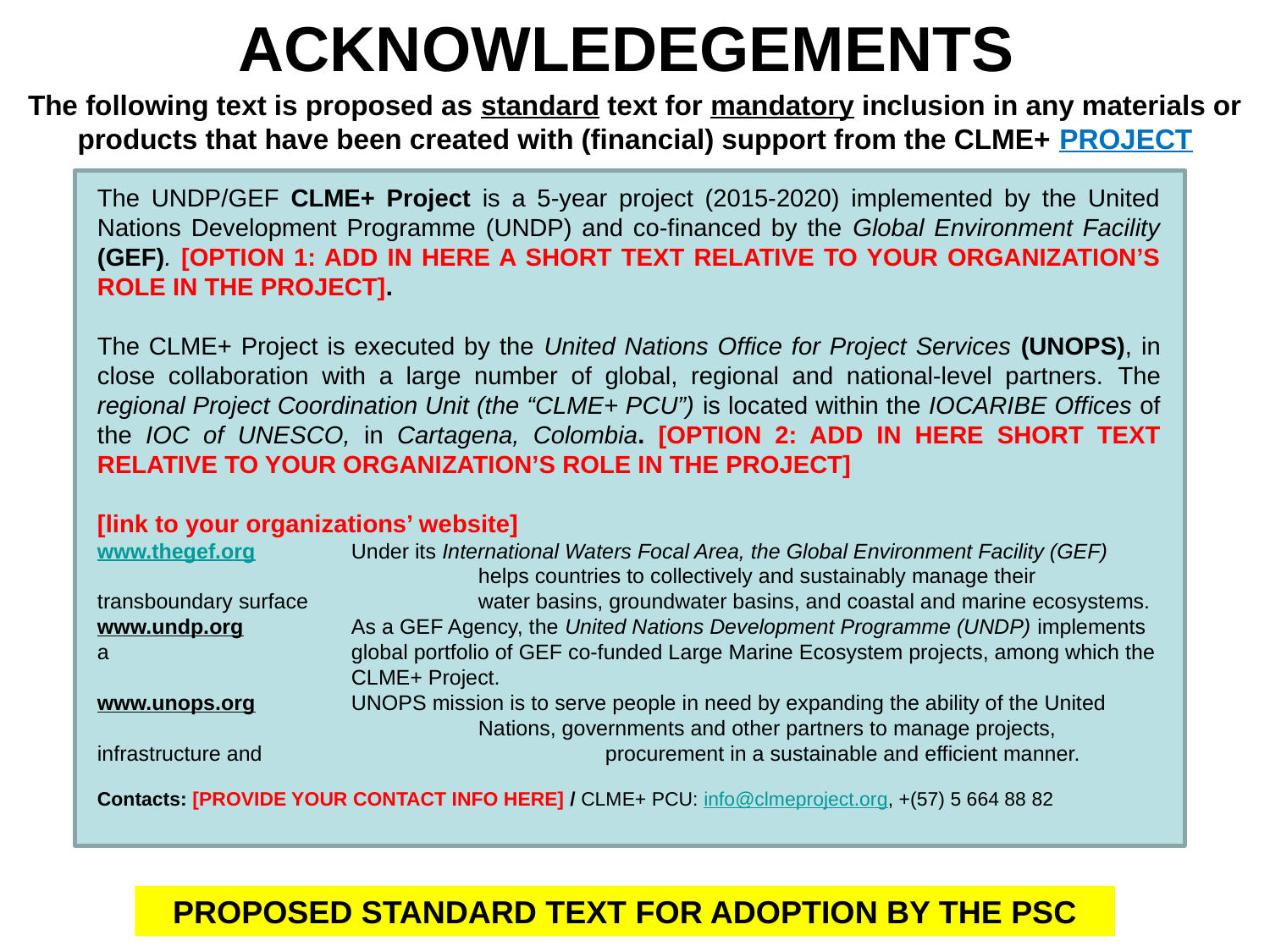

ACKNOWLEDEGEMENTS
The following text is proposed as standard text for mandatory inclusion in any materials or products that have been created with (financial) support from the CLME+ PROJECT

The UNDP/GEF CLME+ Project is a 5-year project (2015-2020) implemented by the United Nations Development Programme (UNDP) and co-financed by the Global Environment Facility (GEF). [OPTION 1: ADD IN HERE A SHORT TEXT RELATIVE TO YOUR ORGANIZATION’S ROLE IN THE PROJECT].

The CLME+ Project is executed by the United Nations Office for Project Services (UNOPS), in close collaboration with a large number of global, regional and national-level partners. The regional Project Coordination Unit (the “CLME+ PCU”) is located within the IOCARIBE Offices of the IOC of UNESCO, in Cartagena, Colombia. [OPTION 2: ADD IN HERE SHORT TEXT RELATIVE TO YOUR ORGANIZATION’S ROLE IN THE PROJECT]

[link to your organizations’ website]
www.thegef.org	Under its International Waters Focal Area, the Global Environment Facility (GEF) 			helps countries to collectively and sustainably manage their transboundary surface 		water basins, groundwater basins, and coastal and marine ecosystems.
www.undp.org	As a GEF Agency, the United Nations Development Programme (UNDP) implements a 		global portfolio of GEF co-funded Large Marine Ecosystem projects, among which the 		CLME+ Project.
www.unops.org	UNOPS mission is to serve people in need by expanding the ability of the United 			Nations, governments and other partners to manage projects, infrastructure and 			procurement in a sustainable and efficient manner.

Contacts: [PROVIDE YOUR CONTACT INFO HERE] / CLME+ PCU: info@clmeproject.org, +(57) 5 664 88 82

PROPOSED STANDARD TEXT FOR ADOPTION BY THE PSC